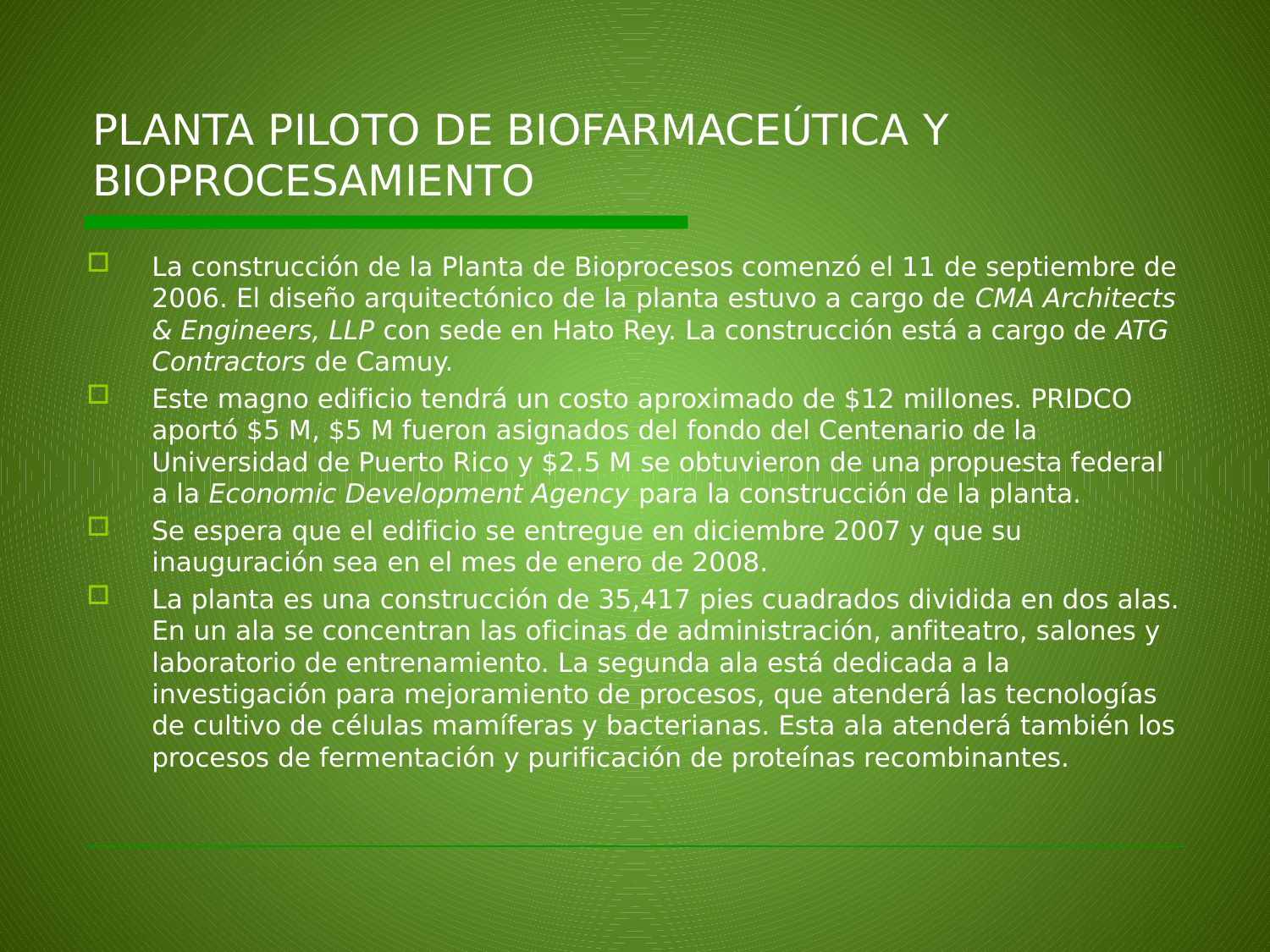

# PLANTA PILOTO DE BIOFARMACEÚTICA Y BIOPROCESAMIENTO
La construcción de la Planta de Bioprocesos comenzó el 11 de septiembre de 2006. El diseño arquitectónico de la planta estuvo a cargo de CMA Architects & Engineers, LLP con sede en Hato Rey. La construcción está a cargo de ATG Contractors de Camuy.
Este magno edificio tendrá un costo aproximado de $12 millones. PRIDCO aportó $5 M, $5 M fueron asignados del fondo del Centenario de la Universidad de Puerto Rico y $2.5 M se obtuvieron de una propuesta federal a la Economic Development Agency para la construcción de la planta.
Se espera que el edificio se entregue en diciembre 2007 y que su inauguración sea en el mes de enero de 2008.
La planta es una construcción de 35,417 pies cuadrados dividida en dos alas. En un ala se concentran las oficinas de administración, anfiteatro, salones y laboratorio de entrenamiento. La segunda ala está dedicada a la investigación para mejoramiento de procesos, que atenderá las tecnologías de cultivo de células mamíferas y bacterianas. Esta ala atenderá también los procesos de fermentación y purificación de proteínas recombinantes.